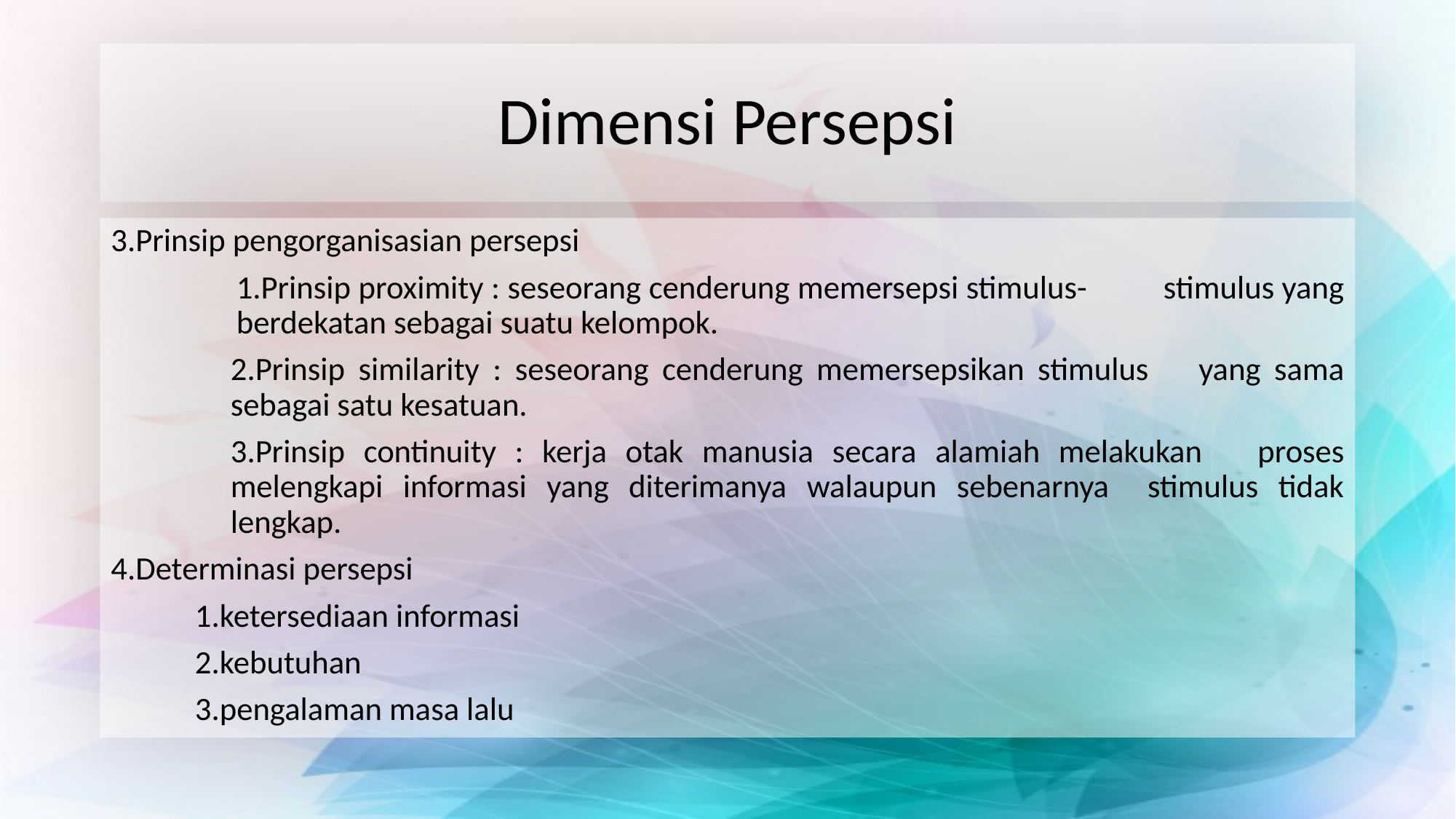

# Dimensi Persepsi
3.Prinsip pengorganisasian persepsi
	1.Prinsip proximity : seseorang cenderung memersepsi stimulus-	stimulus yang berdekatan sebagai suatu kelompok.
	2.Prinsip similarity : seseorang cenderung memersepsikan stimulus 	yang sama sebagai satu kesatuan.
	3.Prinsip continuity : kerja otak manusia secara alamiah melakukan 	proses melengkapi informasi yang diterimanya walaupun sebenarnya 	stimulus tidak lengkap.
4.Determinasi persepsi
	1.ketersediaan informasi
	2.kebutuhan
	3.pengalaman masa lalu